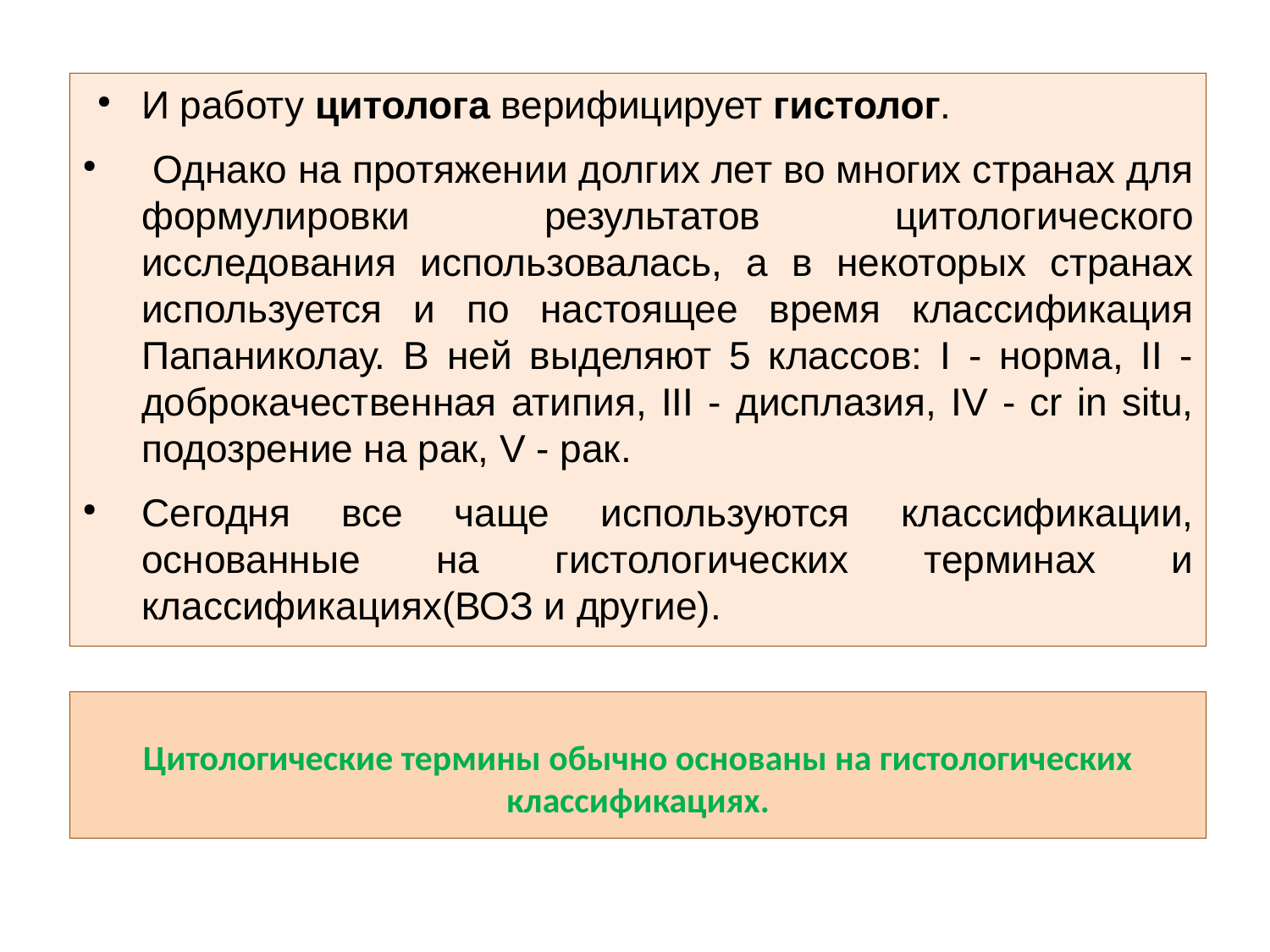

И работу цитолога верифицирует гистолог.
 Однако на протяжении долгих лет во многих странах для формулировки результатов цитологического исследования использовалась, а в некоторых странах используется и по настоящее время классификация Папаниколау. В ней выделяют 5 классов: I - норма, II -доброкачественная атипия, III - дисплазия, IV - cr in situ, подозрение на рак, V - рак.
Сегодня все чаще используются классификации, основанные на гистологических терминах и классификациях(ВОЗ и другие).

# Цитологические термины обычно основаны на гистологических классификациях.